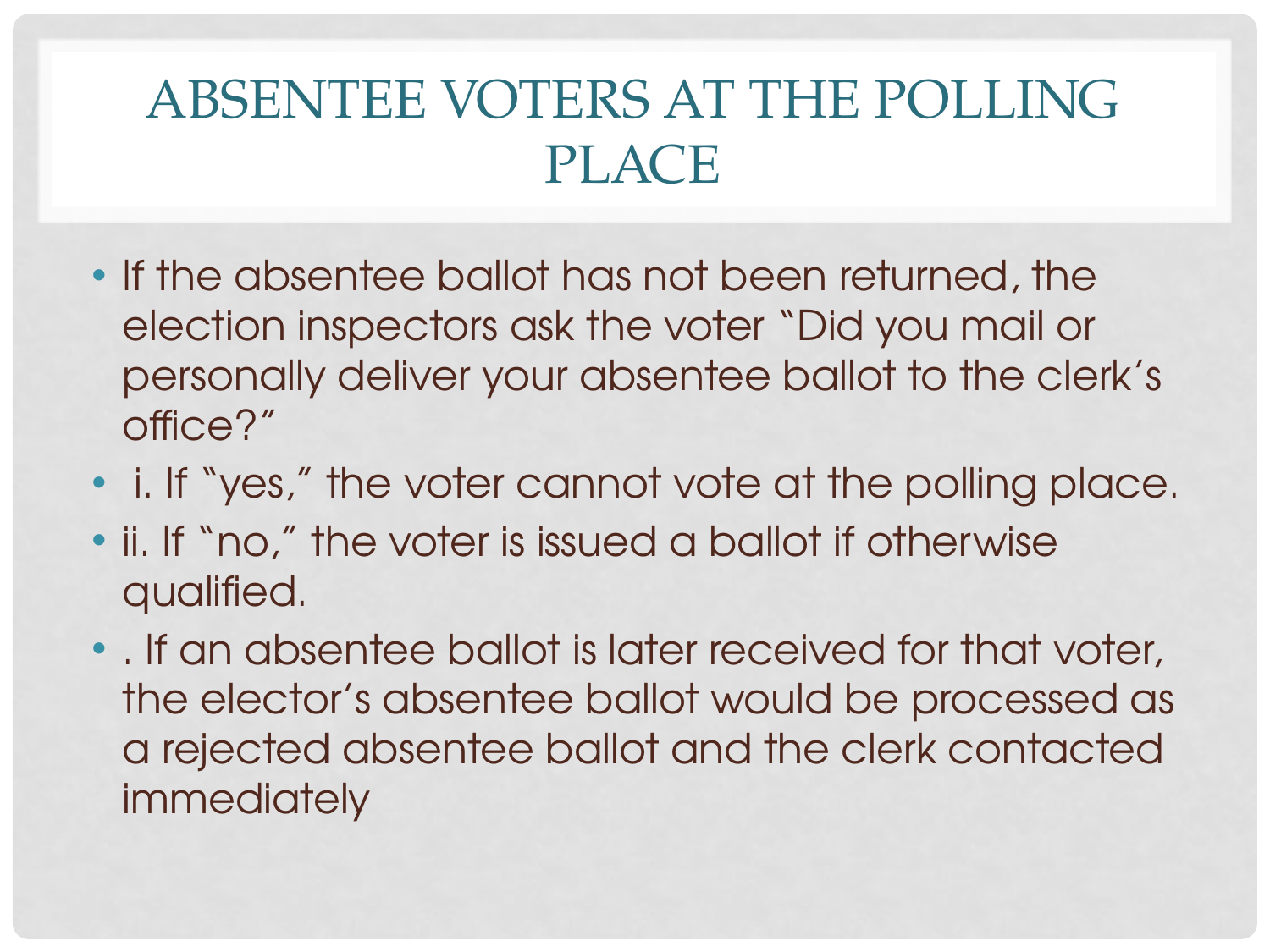

# Absentee voters at the polling place
If the absentee ballot has not been returned, the election inspectors ask the voter “Did you mail or personally deliver your absentee ballot to the clerk’s office?”
 i. If “yes,” the voter cannot vote at the polling place.
ii. If “no,” the voter is issued a ballot if otherwise qualified.
. If an absentee ballot is later received for that voter, the elector’s absentee ballot would be processed as a rejected absentee ballot and the clerk contacted immediately